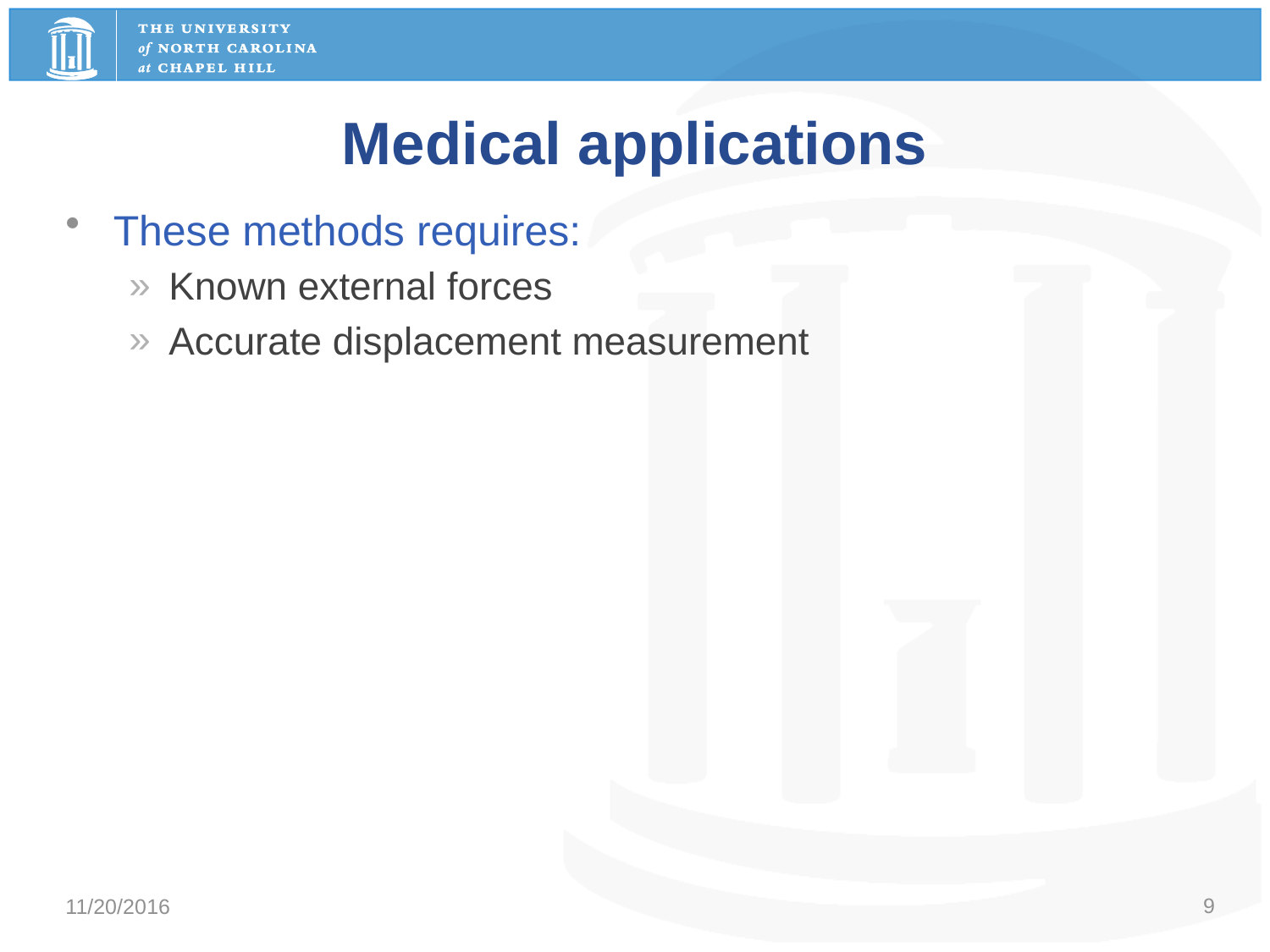

# Medical applications
These methods requires:
Known external forces
Accurate displacement measurement

9
11/20/2016